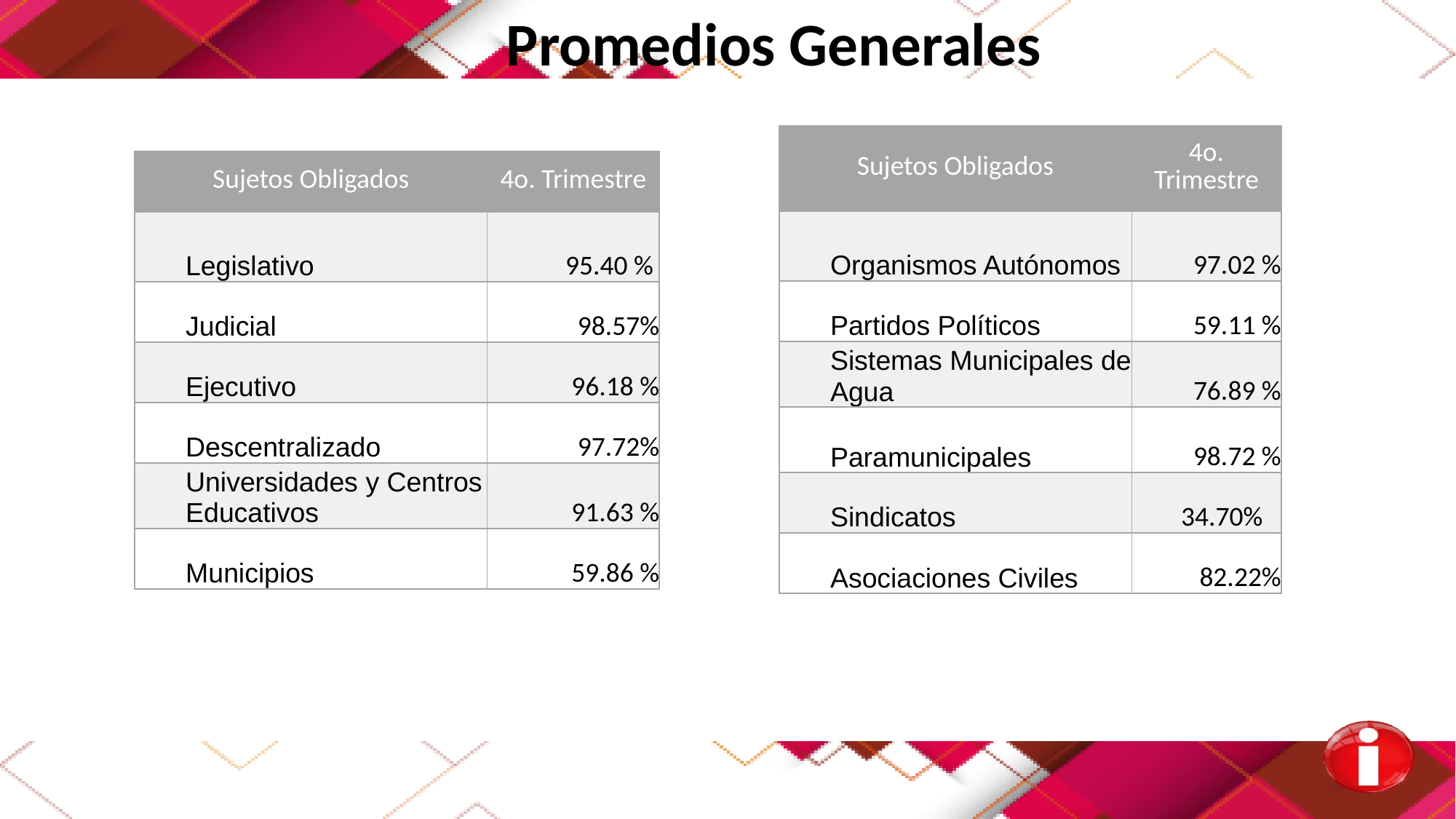

Promedios Generales
| Sujetos Obligados | 4o. Trimestre |
| --- | --- |
| Organismos Autónomos | 97.02 % |
| Partidos Políticos | 59.11 % |
| Sistemas Municipales de Agua | 76.89 % |
| Paramunicipales | 98.72 % |
| Sindicatos | 34.70% |
| Asociaciones Civiles | 82.22% |
| Sujetos Obligados | 4o. Trimestre |
| --- | --- |
| Legislativo | 95.40 % |
| Judicial | 98.57% |
| Ejecutivo | 96.18 % |
| Descentralizado | 97.72% |
| Universidades y Centros Educativos | 91.63 % |
| Municipios | 59.86 % |